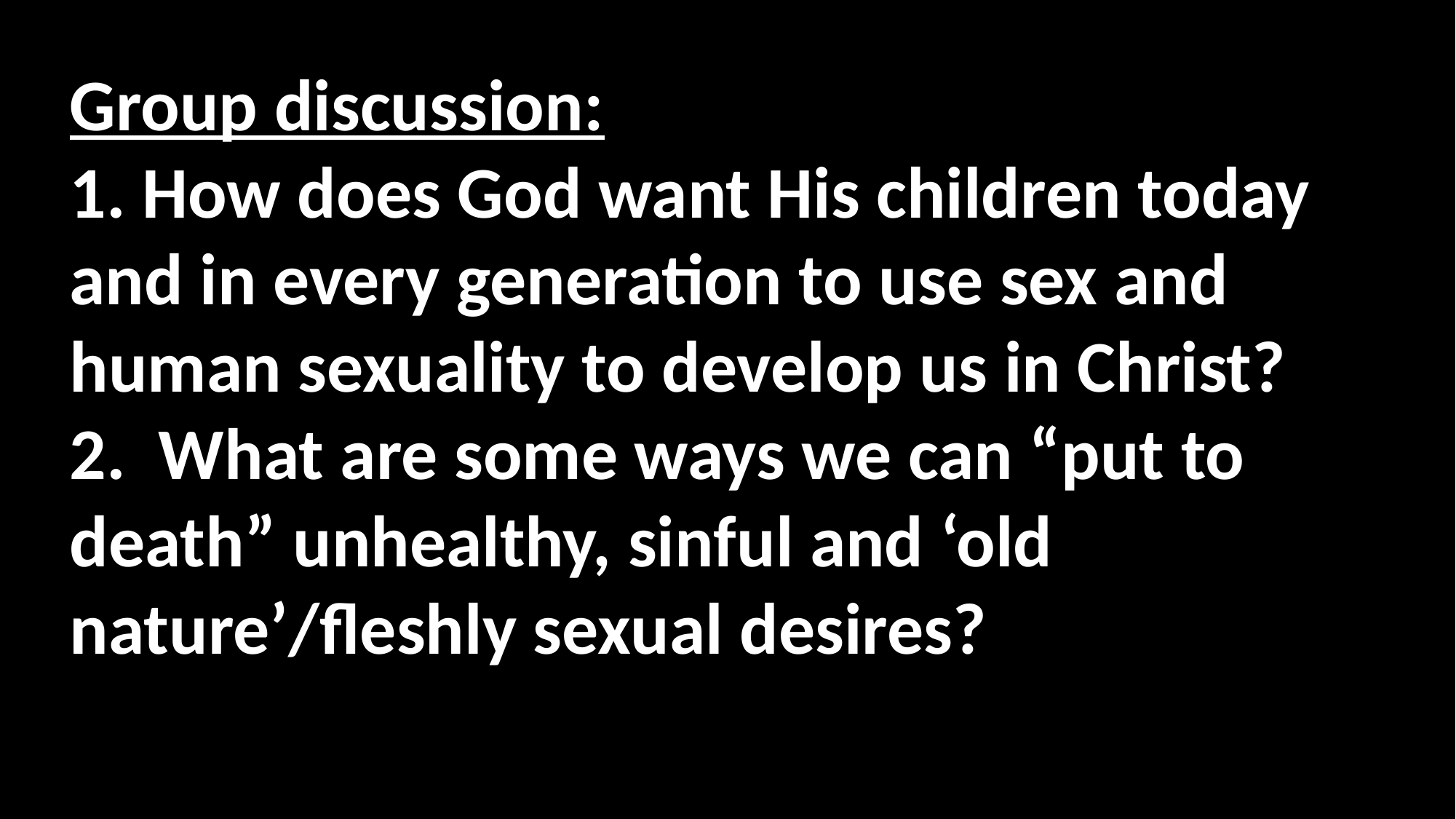

Group discussion:
1. How does God want His children today and in every generation to use sex and human sexuality to develop us in Christ?
2.  What are some ways we can “put to death” unhealthy, sinful and ‘old nature’/fleshly sexual desires?